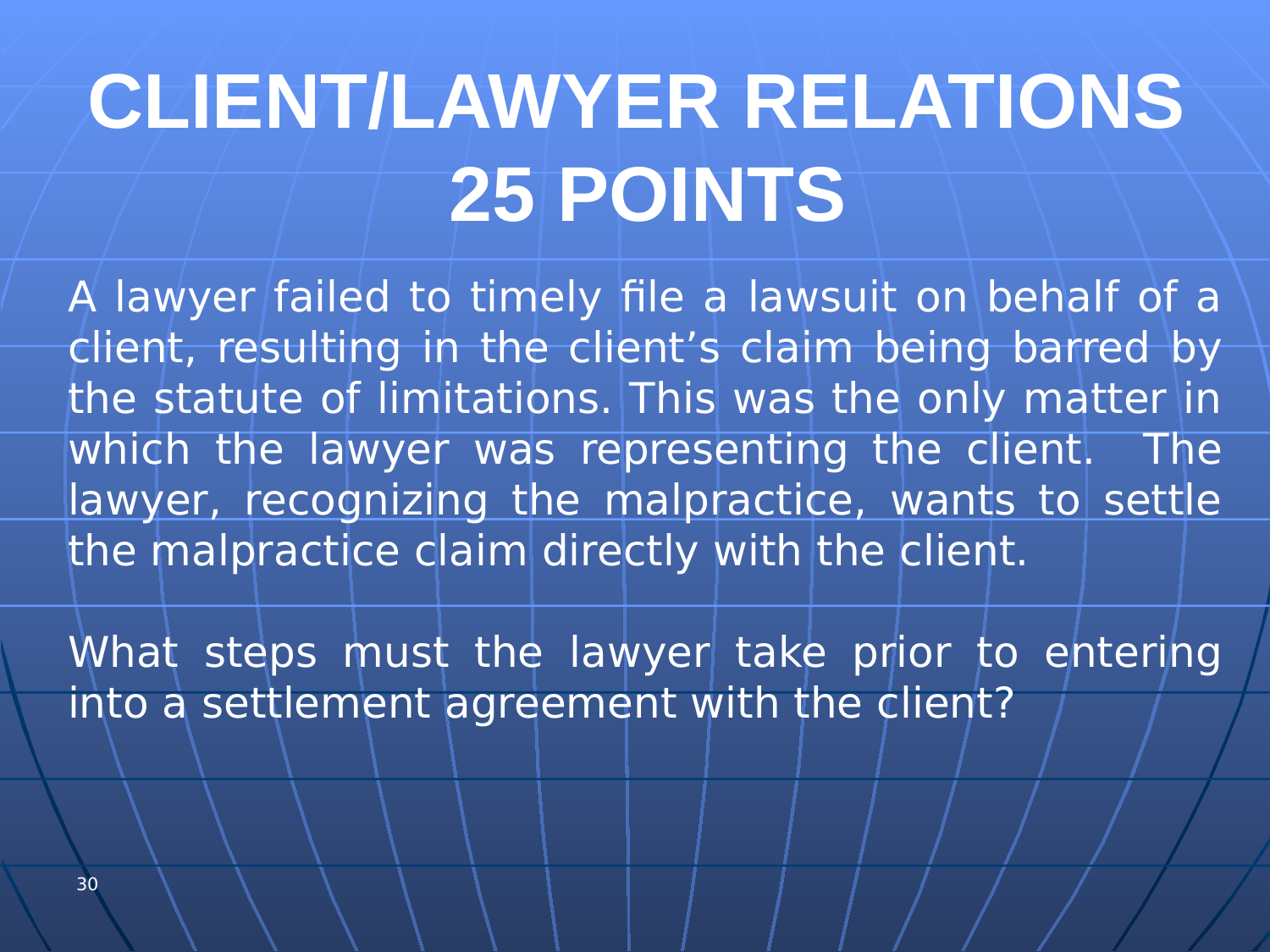

# CLIENT/LAWYER RELATIONS 25 POINTS

A lawyer failed to timely file a lawsuit on behalf of a client, resulting in the client’s claim being barred by the statute of limitations. This was the only matter in which the lawyer was representing the client.  The lawyer, recognizing the malpractice, wants to settle the malpractice claim directly with the client.

What steps must the lawyer take prior to entering into a settlement agreement with the client?

30